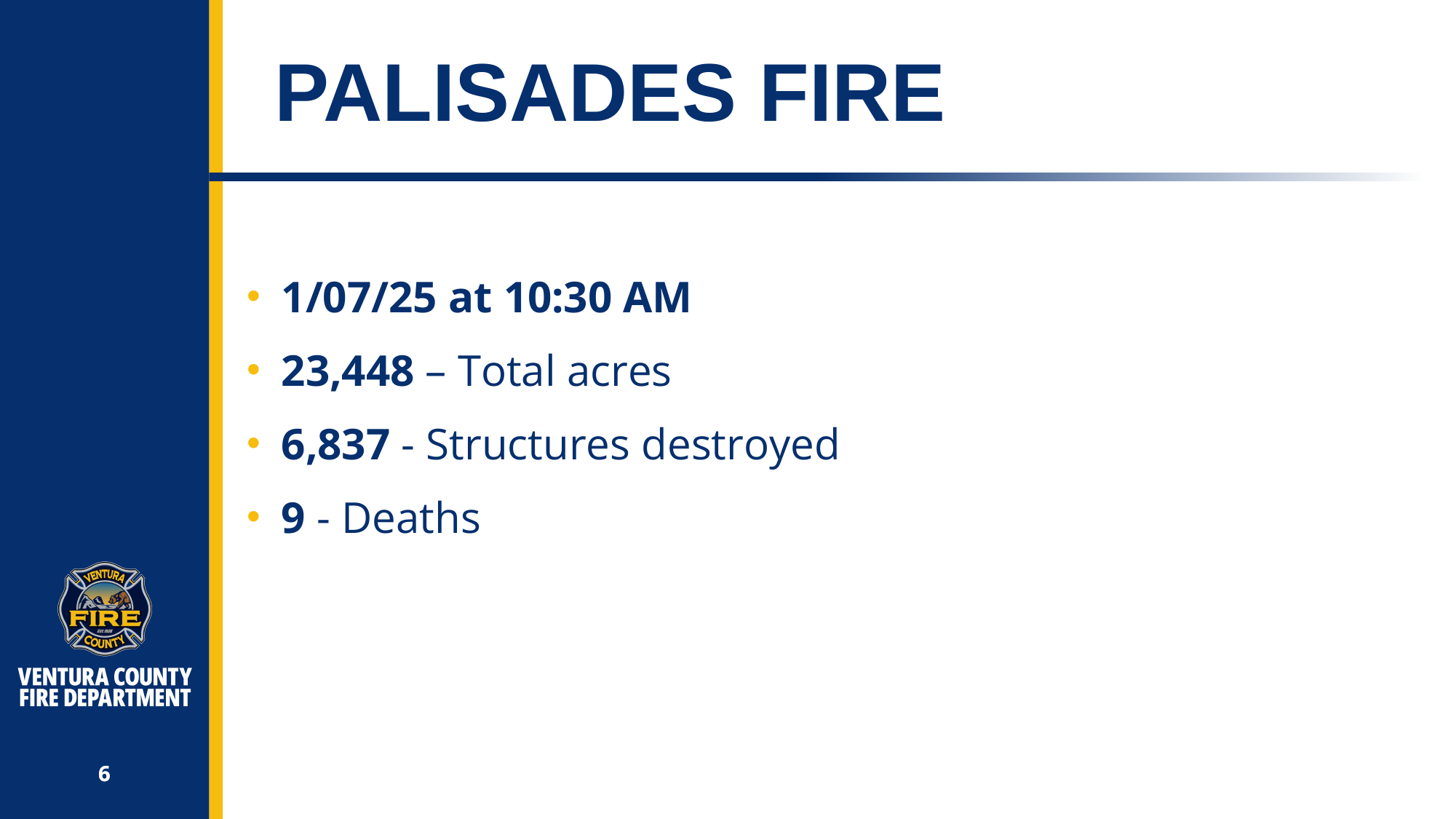

# PALISADES Fire

1/07/25 at 10:30 AM
23,448 – Total acres
6,837 - Structures destroyed
9 - Deaths